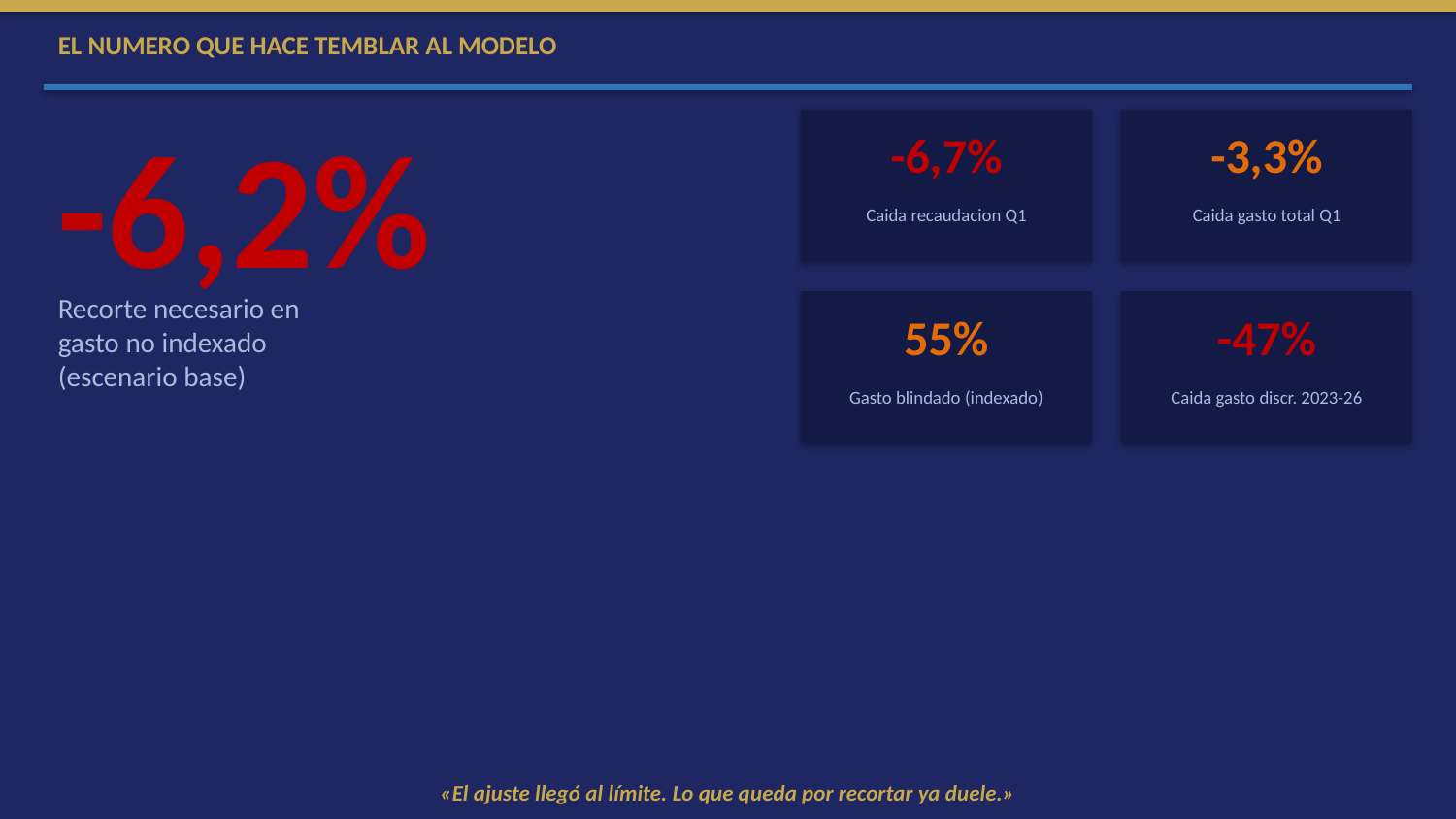

EL NUMERO QUE HACE TEMBLAR AL MODELO

-6,2%

-6,7%
-3,3%
Caida recaudacion Q1
Caida gasto total Q1
Recorte necesario en
gasto no indexado
(escenario base)

55%
-47%
Gasto blindado (indexado)
Caida gasto discr. 2023-26
«El ajuste llegó al límite. Lo que queda por recortar ya duele.»